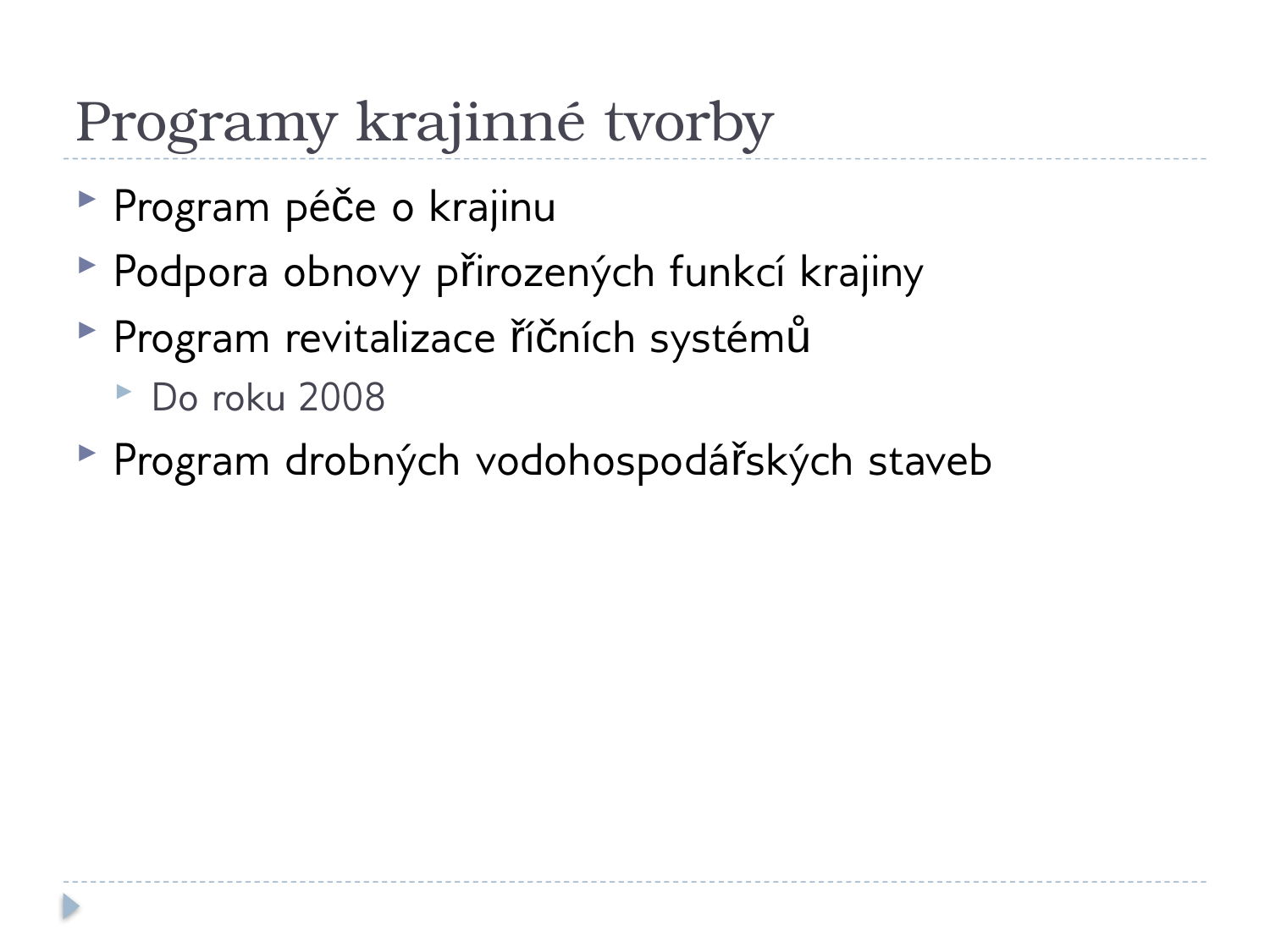

# Programy krajinné tvorby
Program péče o krajinu
Podpora obnovy přirozených funkcí krajiny
Program revitalizace říčních systémů
Do roku 2008
Program drobných vodohospodářských staveb